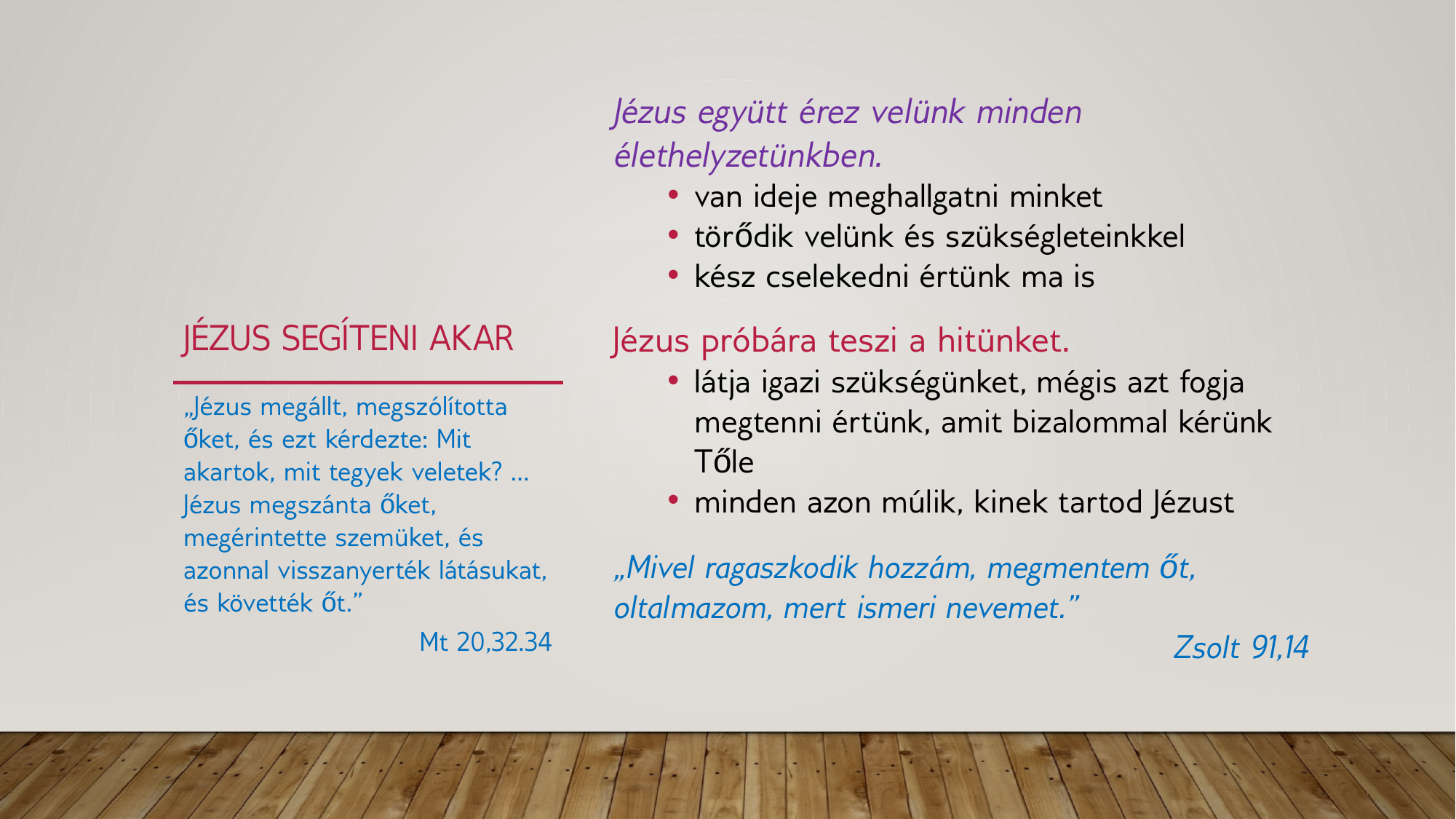

Jézus együtt érez velünk minden élethelyzetünkben.
van ideje meghallgatni minket
törődik velünk és szükségleteinkkel
kész cselekedni értünk ma is

Jézus próbára teszi a hitünket.
látja igazi szükségünket, mégis azt fogja megtenni értünk, amit bizalommal kérünk Tőle
minden azon múlik, kinek tartod Jézust

„Mivel ragaszkodik hozzám, megmentem őt, oltalmazom, mert ismeri nevemet.”
Zsolt 91,14
# Jézus segíteni akar
„Jézus megállt, megszólította őket, és ezt kérdezte: Mit akartok, mit tegyek veletek? … Jézus megszánta őket, megérintette szemüket, és azonnal visszanyerték látásukat, és követték őt.”
Mt 20,32.34